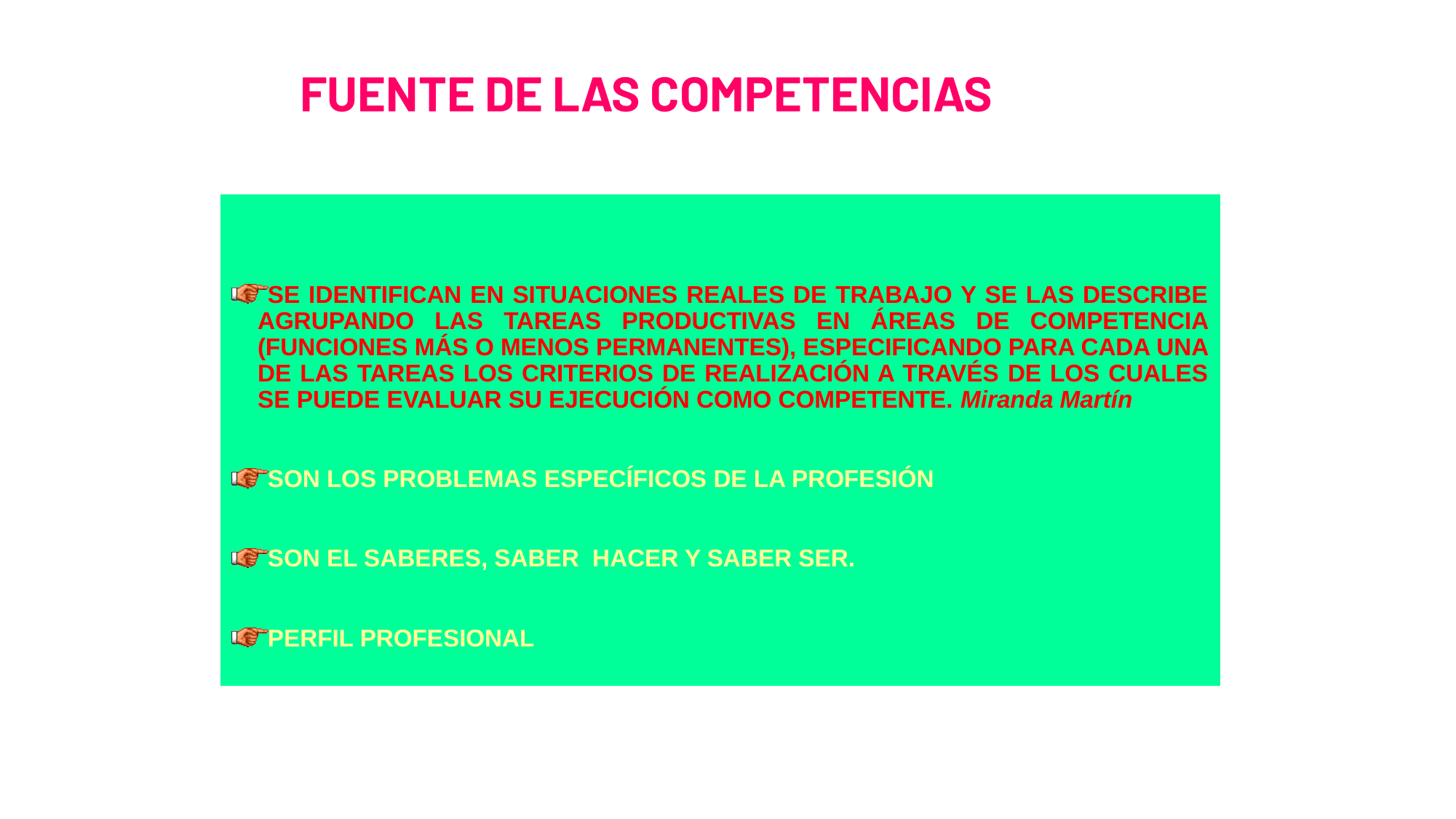

# FUENTE DE LAS COMPETENCIAS

SE IDENTIFICAN EN SITUACIONES REALES DE TRABAJO Y SE LAS DESCRIBE AGRUPANDO LAS TAREAS PRODUCTIVAS EN ÁREAS DE COMPETENCIA (FUNCIONES MÁS O MENOS PERMANENTES), ESPECIFICANDO PARA CADA UNA DE LAS TAREAS LOS CRITERIOS DE REALIZACIÓN A TRAVÉS DE LOS CUALES SE PUEDE EVALUAR SU EJECUCIÓN COMO COMPETENTE. Miranda Martín

SON LOS PROBLEMAS ESPECÍFICOS DE LA PROFESIÓN

SON EL SABERES, SABER  HACER Y SABER SER.

PERFIL PROFESIONAL